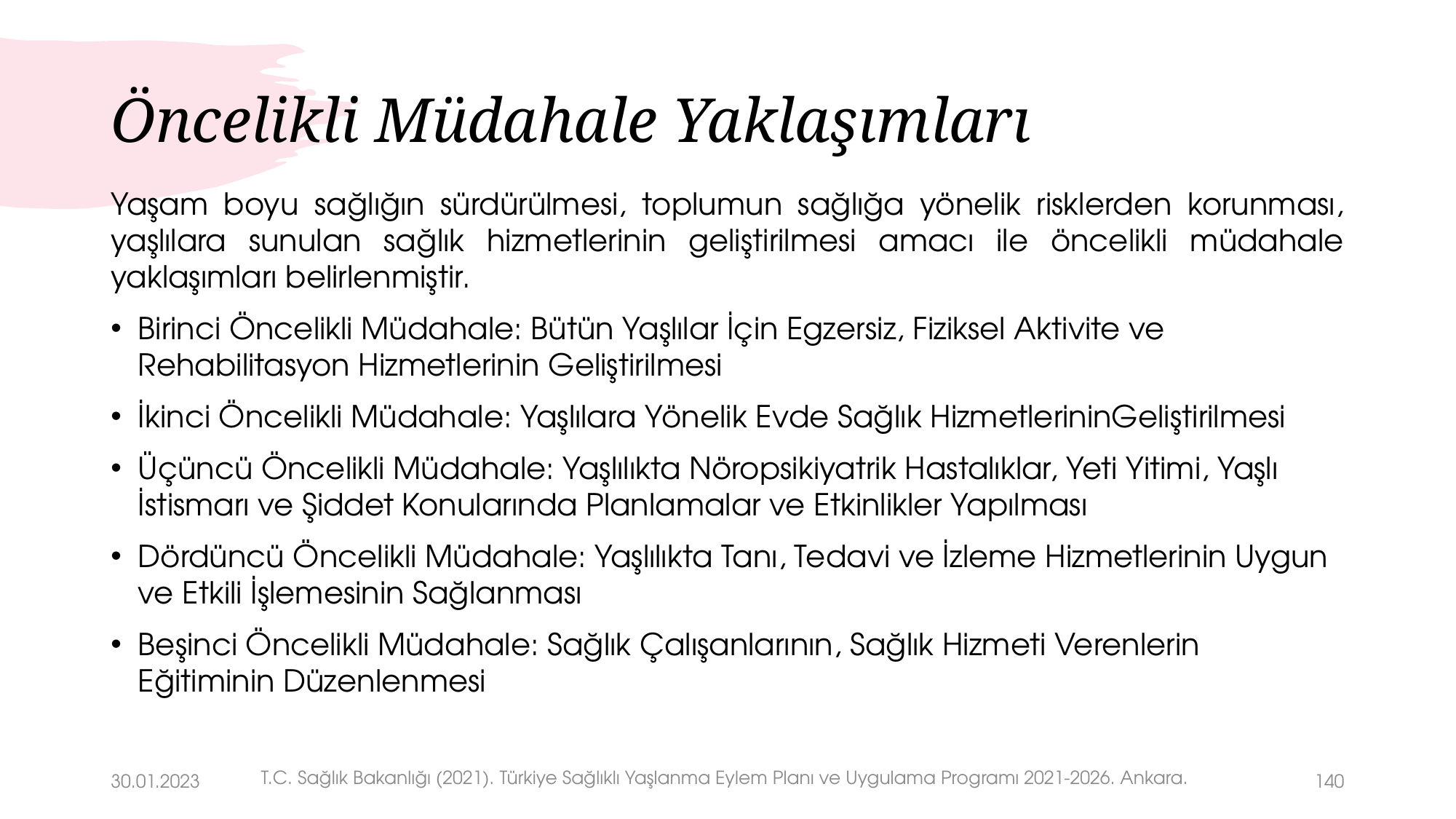

# Öncelikli Müdahale Yaklaşımları
Yaşam boyu sağlığın sürdürülmesi, toplumun sağlığa yönelik risklerden korunması, yaşlılara sunulan sağlık hizmetlerinin geliştirilmesi amacı ile öncelikli müdahale yaklaşımları belirlenmiştir.
Birinci Öncelikli Müdahale: Bütün Yaşlılar İçin Egzersiz, Fiziksel Aktivite ve Rehabilitasyon Hizmetlerinin Geliştirilmesi
İkinci Öncelikli Müdahale: Yaşlılara Yönelik Evde Sağlık HizmetlerininGeliştirilmesi
Üçüncü Öncelikli Müdahale: Yaşlılıkta Nöropsikiyatrik Hastalıklar, Yeti Yitimi, Yaşlı İstismarı ve Şiddet Konularında Planlamalar ve Etkinlikler Yapılması
Dördüncü Öncelikli Müdahale: Yaşlılıkta Tanı, Tedavi ve İzleme Hizmetlerinin Uygun ve Etkili İşlemesinin Sağlanması
Beşinci Öncelikli Müdahale: Sağlık Çalışanlarının, Sağlık Hizmeti Verenlerin Eğitiminin Düzenlenmesi
T.C. Sağlık Bakanlığı (2021). Türkiye Sağlıklı Yaşlanma Eylem Planı ve Uygulama Programı 2021-2026. Ankara.
30.01.2023
140